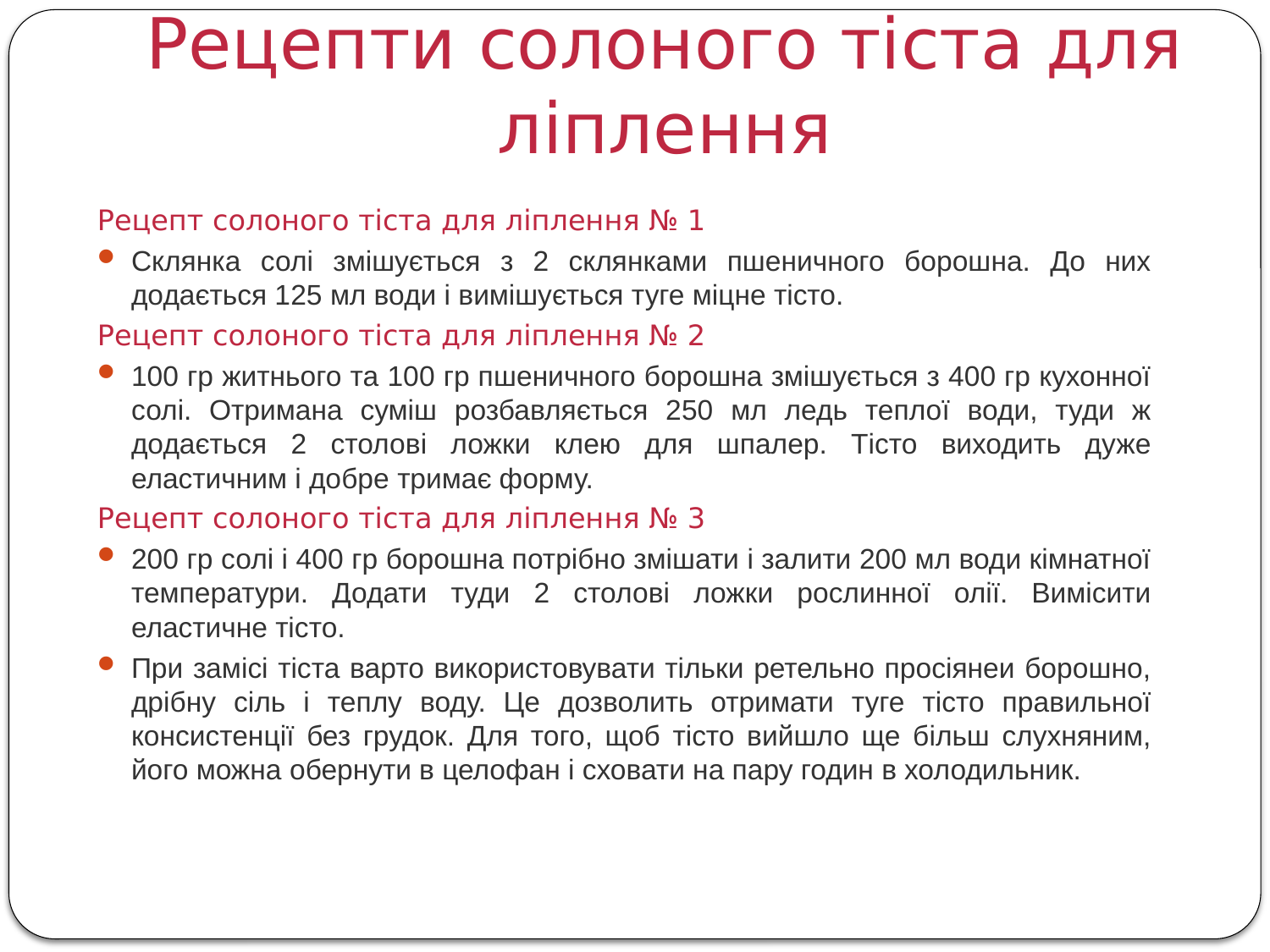

# Рецепти солоного тіста для ліплення
Рецепт солоного тіста для ліплення № 1
Склянка солі змішується з 2 склянками пшеничного борошна. До них додається 125 мл води і вимішується туге міцне тісто.
Рецепт солоного тіста для ліплення № 2
100 гр житнього та 100 гр пшеничного борошна змішується з 400 гр кухонної солі. Отримана суміш розбавляється 250 мл ледь теплої води, туди ж додається 2 столові ложки клею для шпалер. Тісто виходить дуже еластичним і добре тримає форму.
Рецепт солоного тіста для ліплення № 3
200 гр солі і 400 гр борошна потрібно змішати і залити 200 мл води кімнатної температури. Додати туди 2 столові ложки рослинної олії. Вимісити еластичне тісто.
При замісі тіста варто використовувати тільки ретельно просіянеи борошно, дрібну сіль і теплу воду. Це дозволить отримати туге тісто правильної консистенції без грудок. Для того, щоб тісто вийшло ще більш слухняним, його можна обернути в целофан і сховати на пару годин в холодильник.